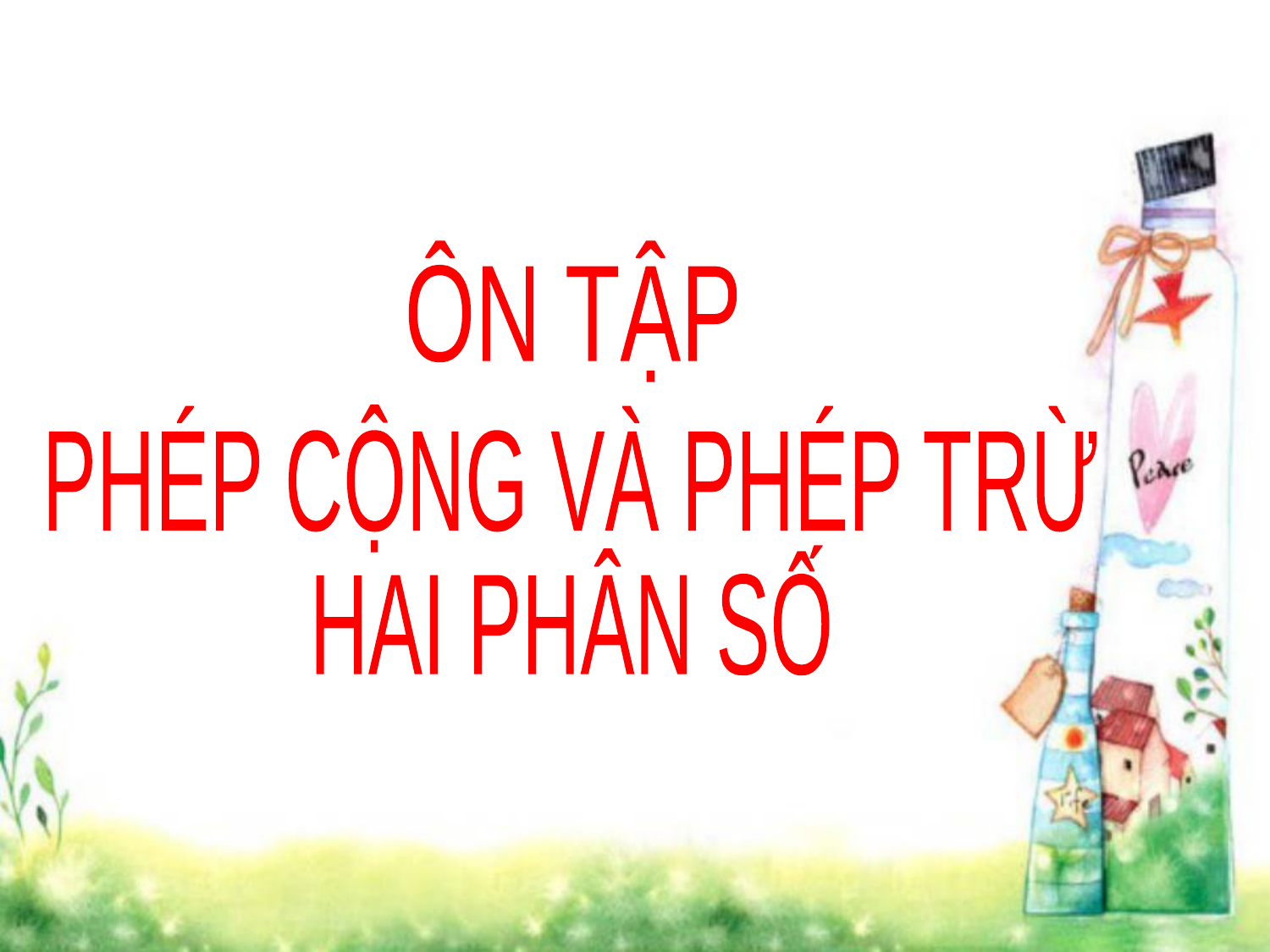

ÔN TẬP
PHÉP CỘNG VÀ PHÉP TRỪ
HAI PHÂN SỐ